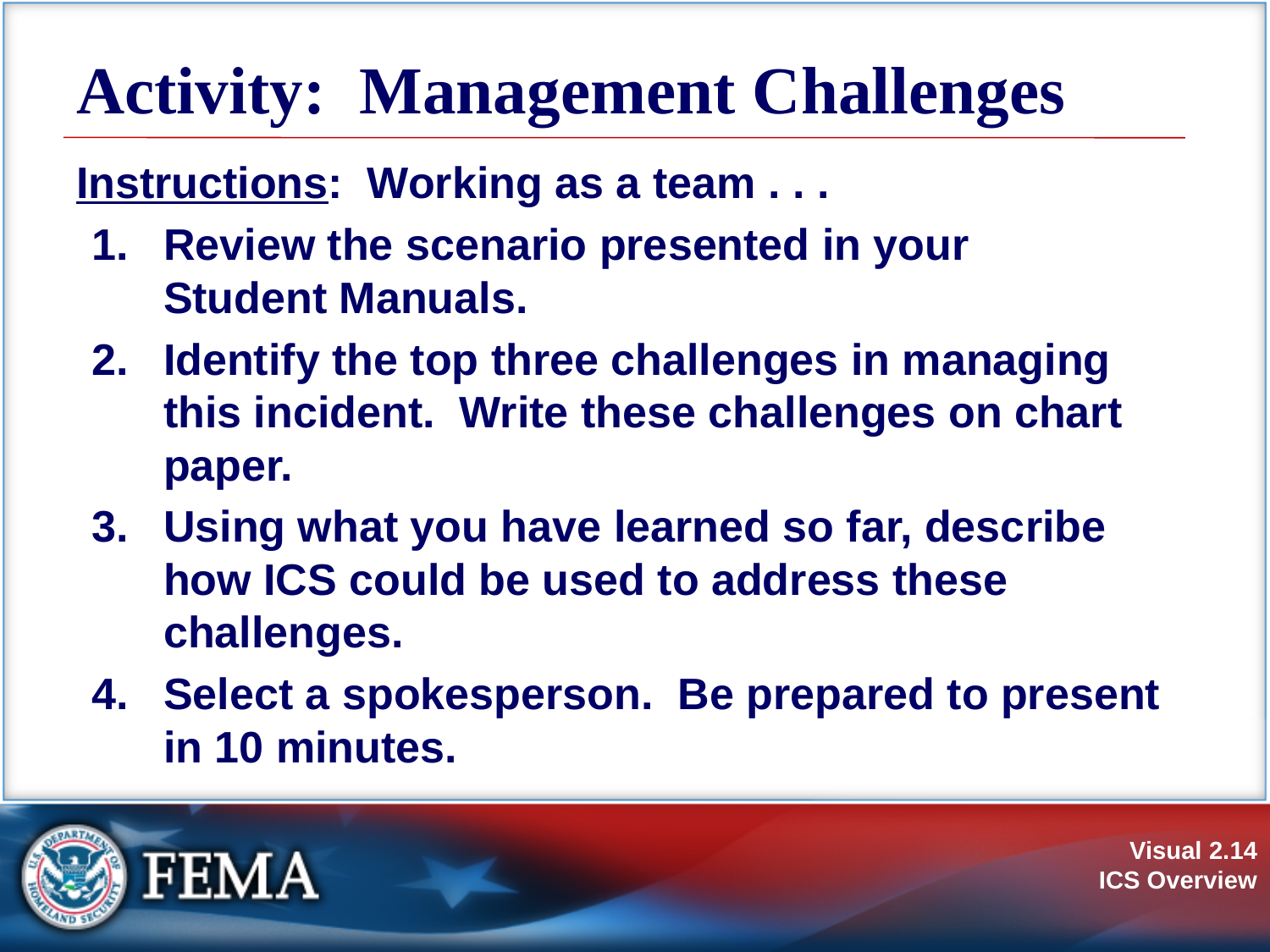

# Activity:  Management Challenges
Instructions:  Working as a team . . .
Review the scenario presented in your
Student Manuals.
Identify the top three challenges in managing this incident.  Write these challenges on chart paper.
Using what you have learned so far, describe how ICS could be used to address these challenges.
Select a spokesperson.  Be prepared to present in 10 minutes.